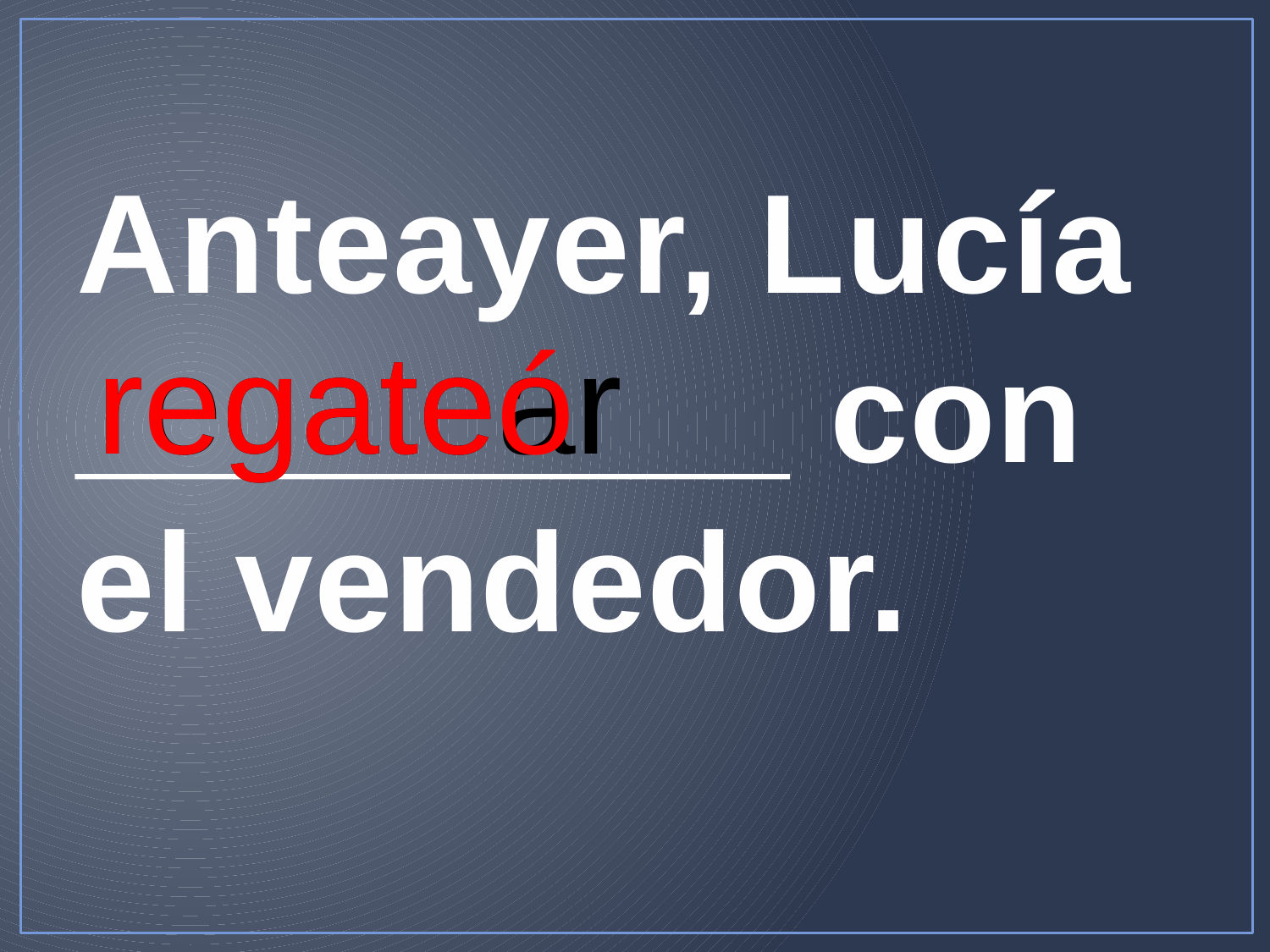

# Anteayer, Lucía _________ con el vendedor.
regatear
regateó